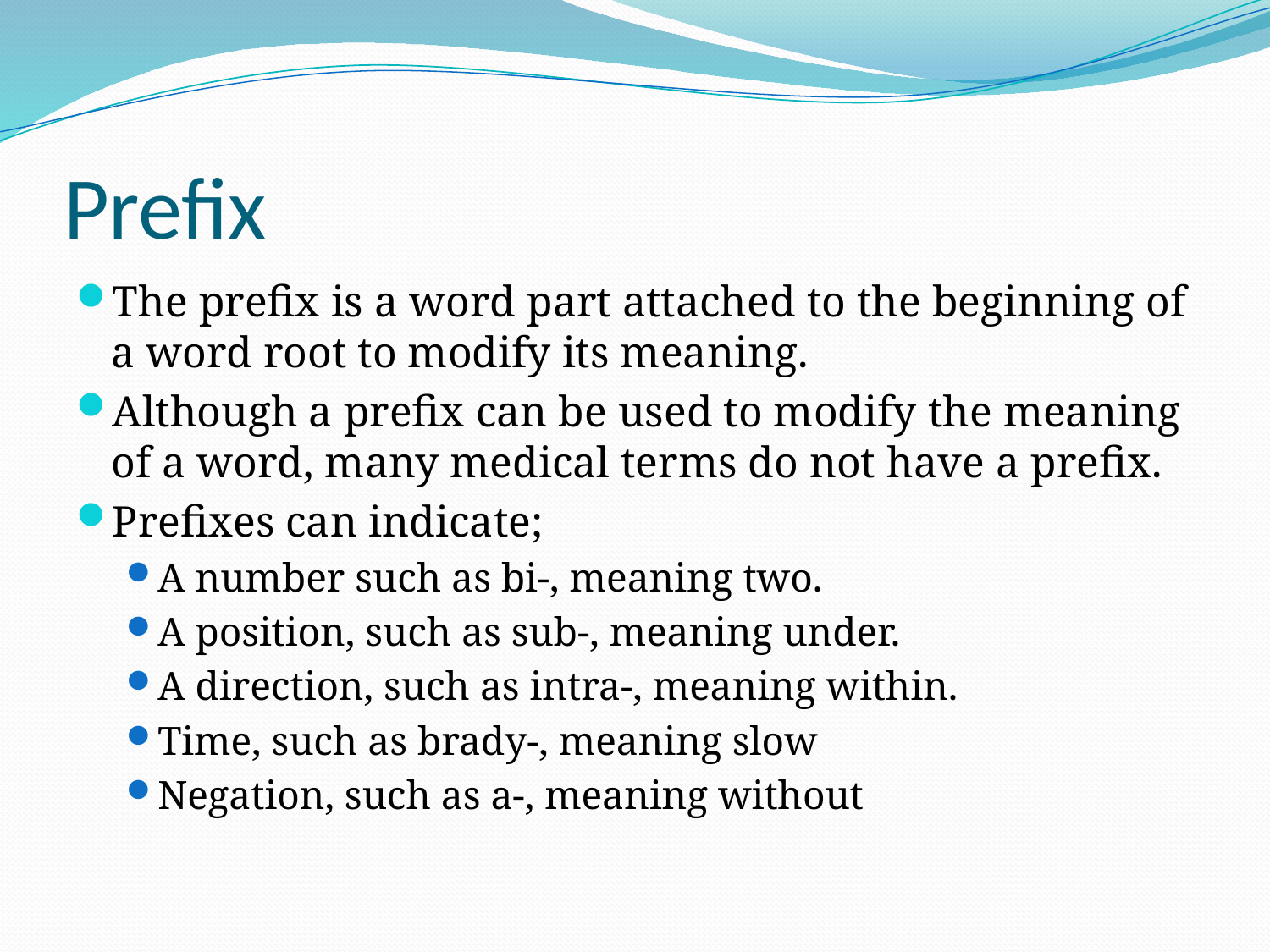

# Prefix
The prefix is a word part attached to the beginning of a word root to modify its meaning.
Although a prefix can be used to modify the meaning of a word, many medical terms do not have a prefix.
Prefixes can indicate;
A number such as bi-, meaning two.
A position, such as sub-, meaning under.
A direction, such as intra-, meaning within.
Time, such as brady-, meaning slow
Negation, such as a-, meaning without